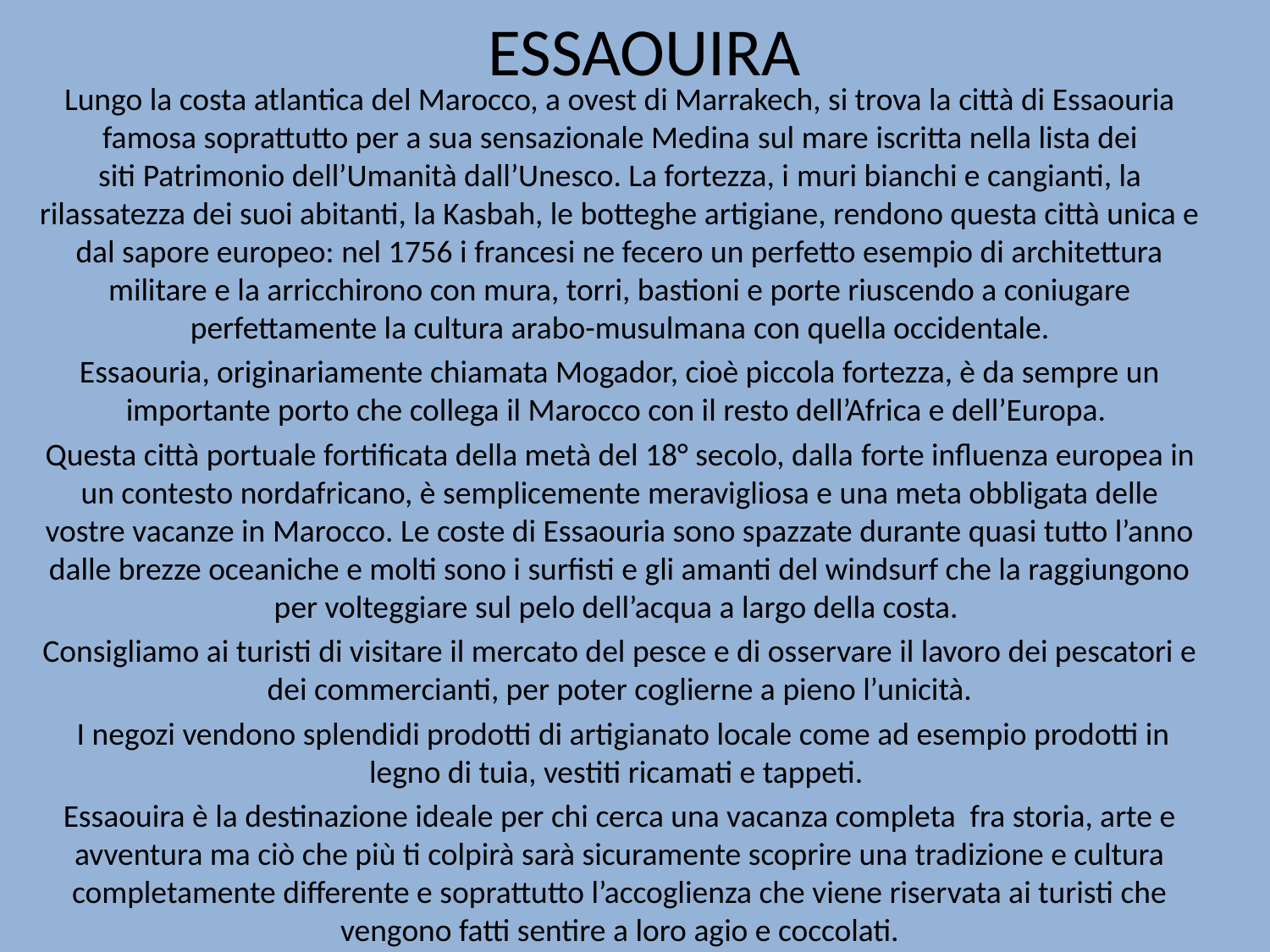

# ESSAOUIRA
Lungo la costa atlantica del Marocco, a ovest di Marrakech, si trova la città di Essaouria famosa soprattutto per a sua sensazionale Medina sul mare iscritta nella lista dei siti Patrimonio dell’Umanità dall’Unesco. La fortezza, i muri bianchi e cangianti, la rilassatezza dei suoi abitanti, la Kasbah, le botteghe artigiane, rendono questa città unica e dal sapore europeo: nel 1756 i francesi ne fecero un perfetto esempio di architettura militare e la arricchirono con mura, torri, bastioni e porte riuscendo a coniugare perfettamente la cultura arabo-musulmana con quella occidentale.
Essaouria, originariamente chiamata Mogador, cioè piccola fortezza, è da sempre un importante porto che collega il Marocco con il resto dell’Africa e dell’Europa.
Questa città portuale fortificata della metà del 18° secolo, dalla forte influenza europea in un contesto nordafricano, è semplicemente meravigliosa e una meta obbligata delle vostre vacanze in Marocco. Le coste di Essaouria sono spazzate durante quasi tutto l’anno dalle brezze oceaniche e molti sono i surfisti e gli amanti del windsurf che la raggiungono per volteggiare sul pelo dell’acqua a largo della costa.
Consigliamo ai turisti di visitare il mercato del pesce e di osservare il lavoro dei pescatori e dei commercianti, per poter coglierne a pieno l’unicità.
 I negozi vendono splendidi prodotti di artigianato locale come ad esempio prodotti in legno di tuia, vestiti ricamati e tappeti.
Essaouira è la destinazione ideale per chi cerca una vacanza completa  fra storia, arte e avventura ma ciò che più ti colpirà sarà sicuramente scoprire una tradizione e cultura completamente differente e soprattutto l’accoglienza che viene riservata ai turisti che vengono fatti sentire a loro agio e coccolati.